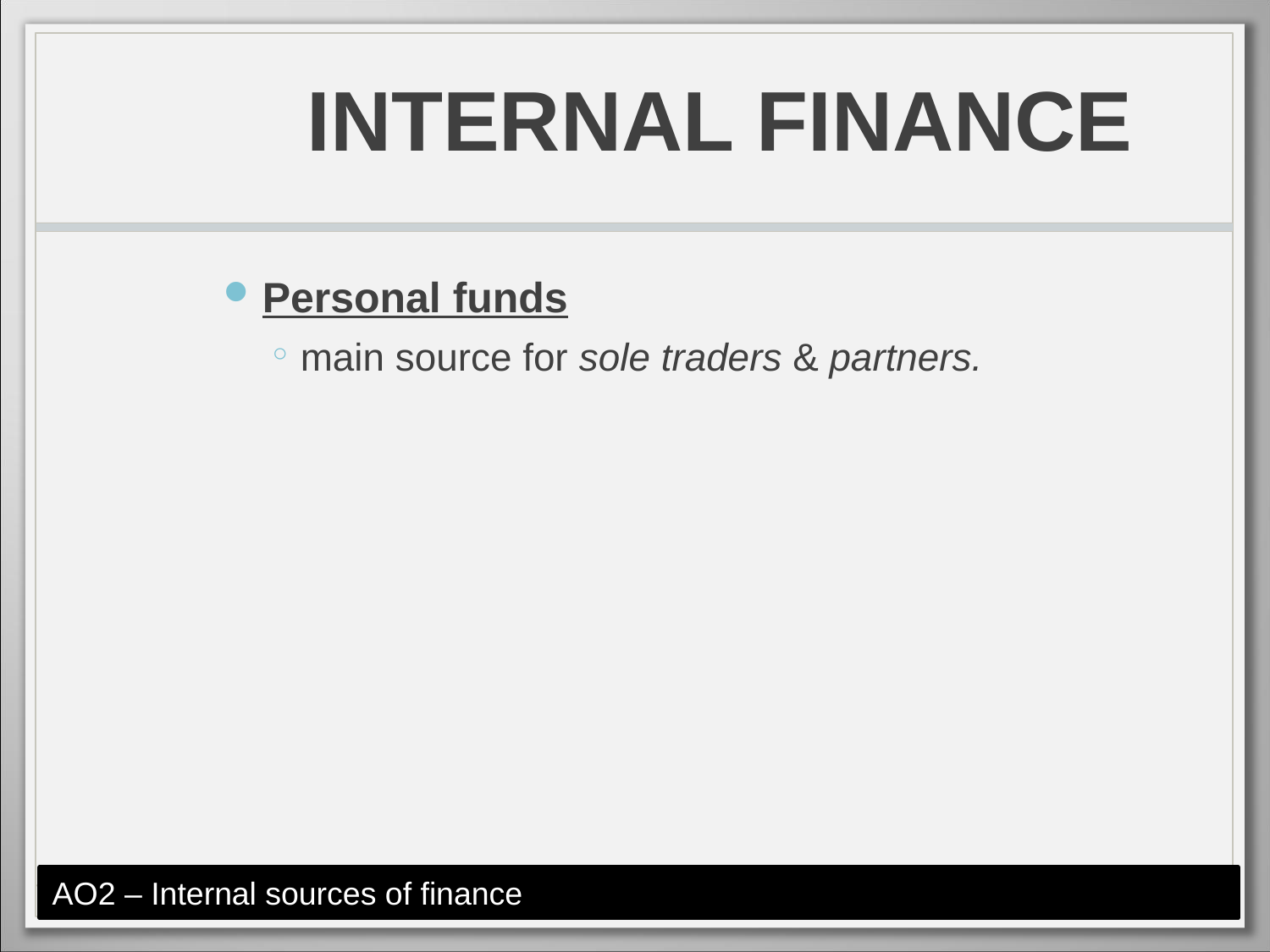

# INTERNAL FINANCE
Personal funds
main source for sole traders & partners.
AO2 – Internal sources of finance